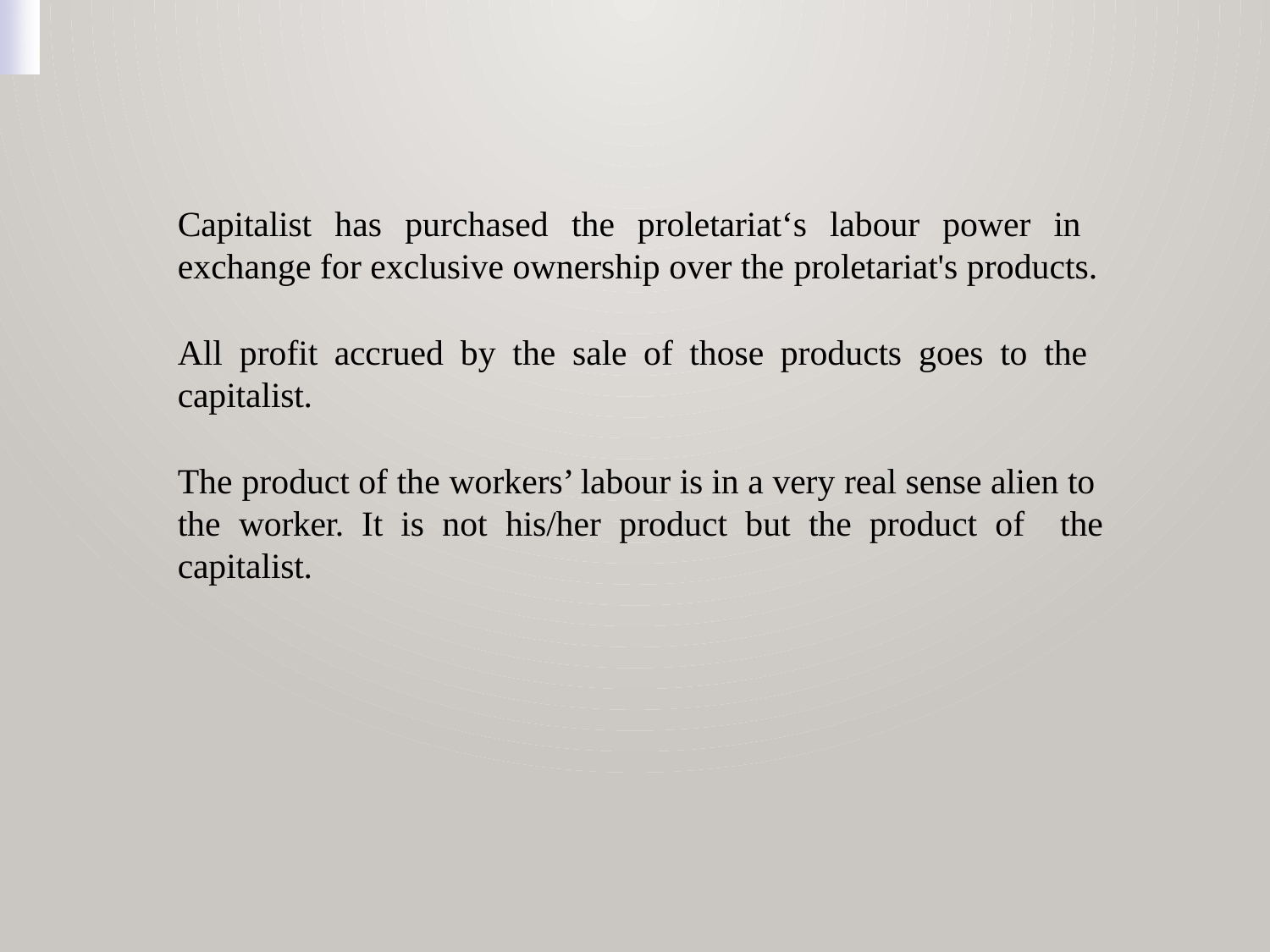

Capitalist has purchased the proletariat‘s labour power in  exchange for exclusive ownership over the proletariat's products.

All profit accrued by the sale of those products goes to the  capitalist.

The product of the workers’ labour is in a very real sense alien to  the worker. It is not his/her product but the product of  the capitalist.